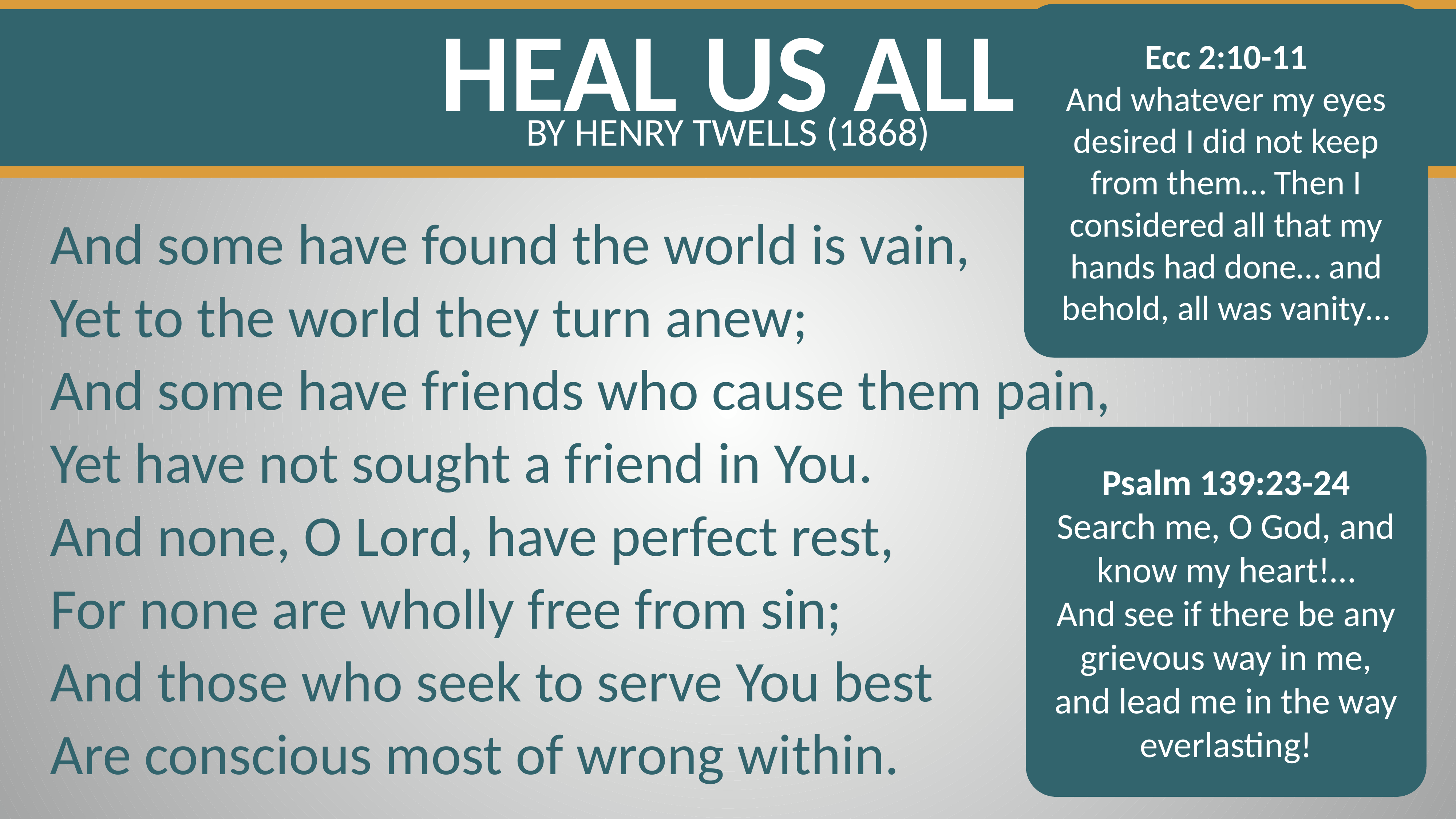

Heal Us All

Ecc 2:10-11
And whatever my eyes desired I did not keep from them… Then I considered all that my hands had done… and behold, all was vanity…

by henry twells (1868)
And some have found the world is vain,
Yet to the world they turn anew;
And some have friends who cause them pain,
Yet have not sought a friend in You.
And none, O Lord, have perfect rest,
For none are wholly free from sin;
And those who seek to serve You best
Are conscious most of wrong within.
Psalm 139:23-24
Search me, O God, and know my heart!…
And see if there be any grievous way in me,
and lead me in the way everlasting!